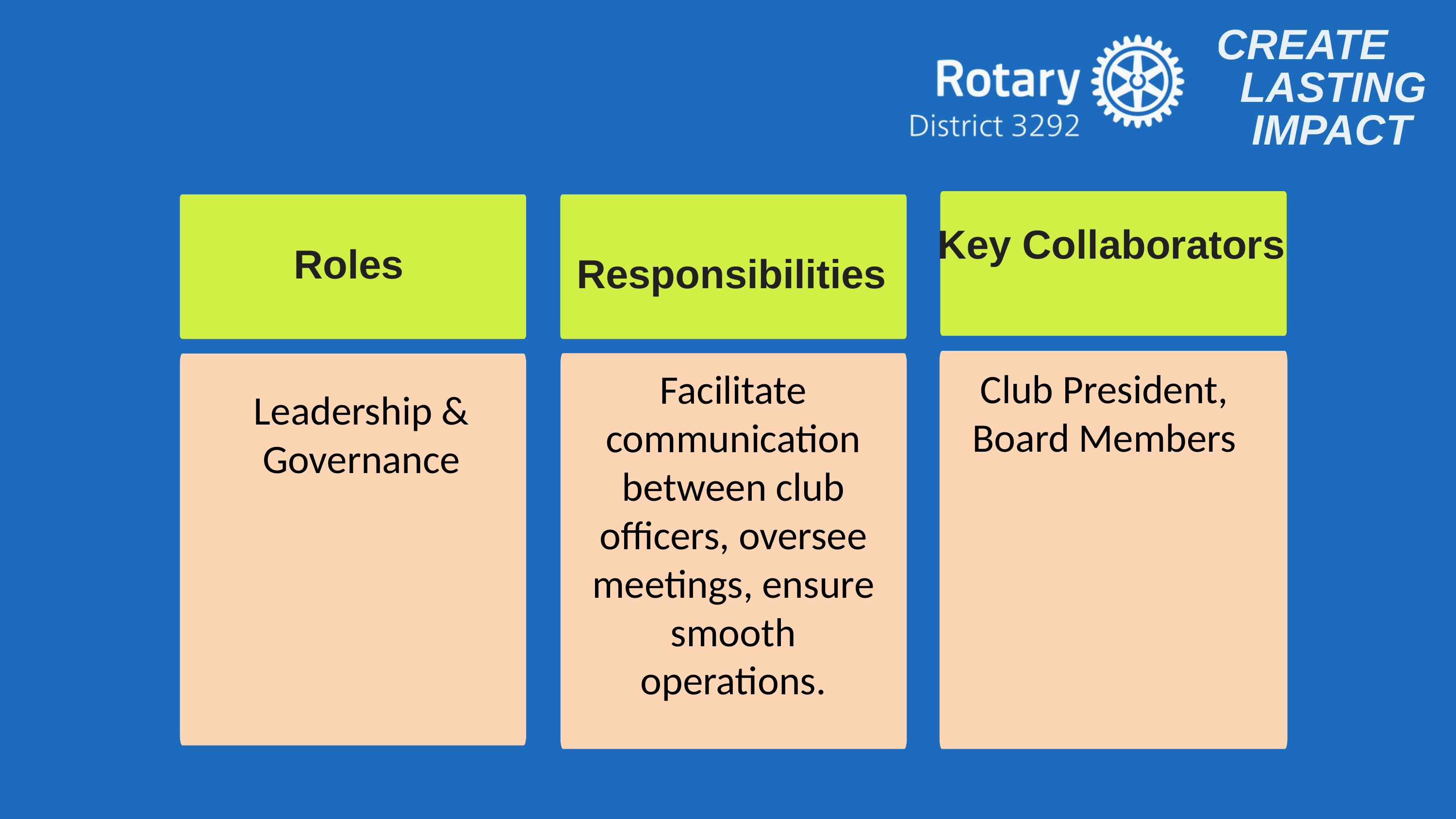

CREATE
  LASTING
   IMPACT

Key Collaborators

Roles
Responsibilities

Club President, Board Members

Facilitate communication between club officers, oversee meetings, ensure smooth operations.

Leadership & Governance